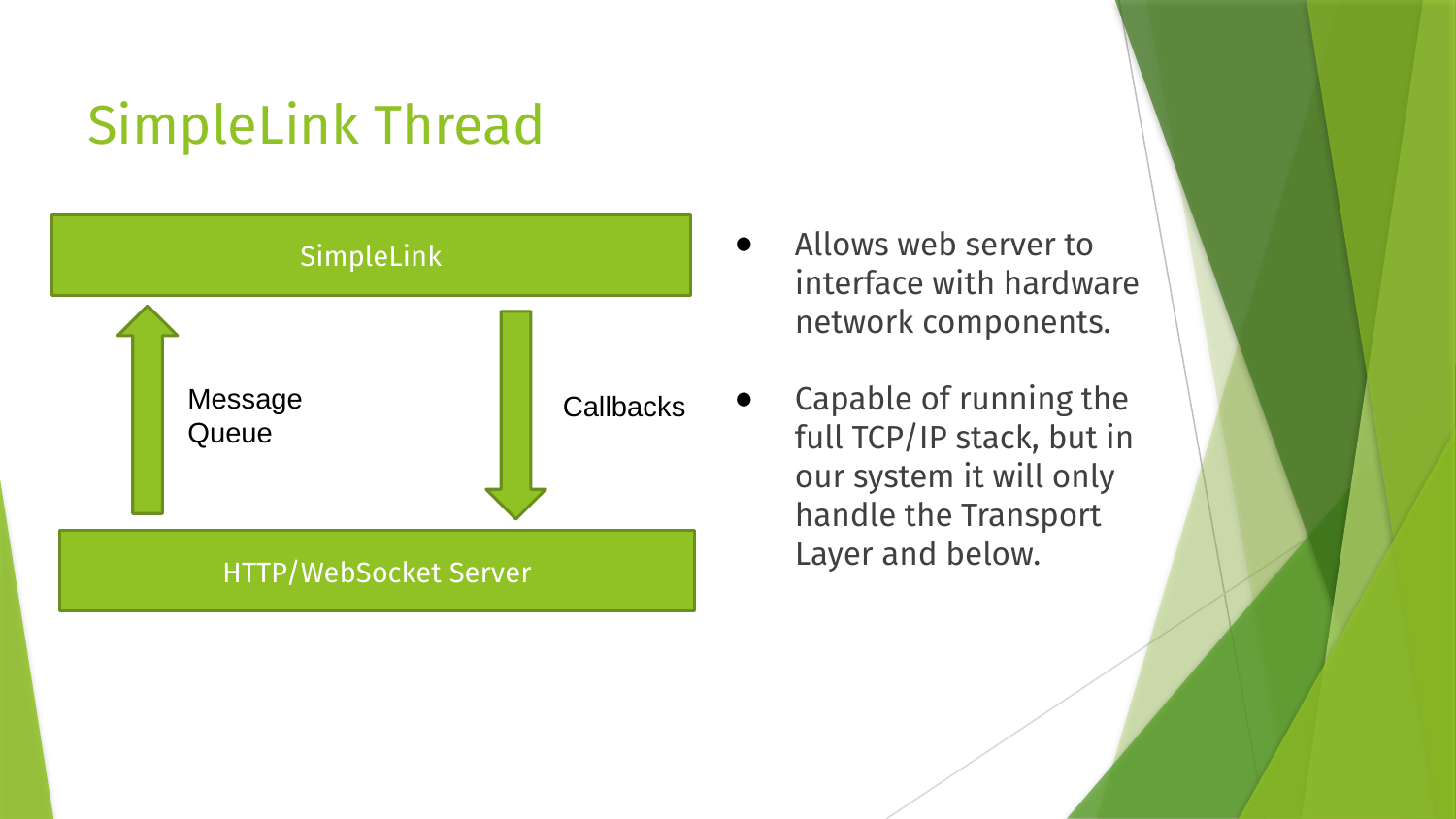

# SimpleLink Thread
Allows web server to interface with hardware network components.

Capable of running the full TCP/IP stack, but in our system it will only handle the Transport Layer and below.
SimpleLink

Message Queue
Callbacks
HTTP/WebSocket Server